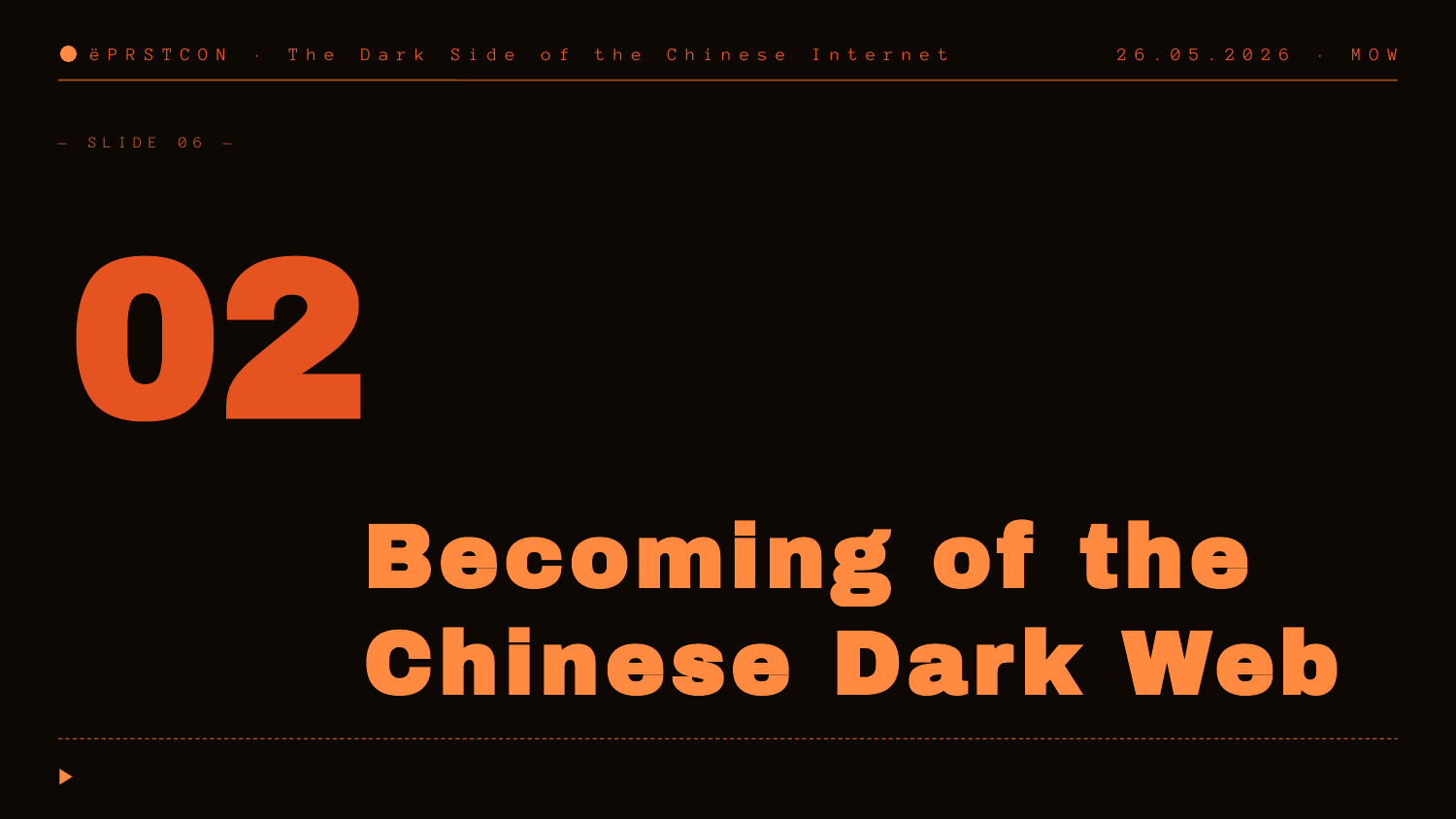

ёPRSTCON · The Dark Side of the Chinese Internet
26.05.2026 · MOW

— SLIDE 06 —
02
Becoming of the Chinese Dark Web

▶